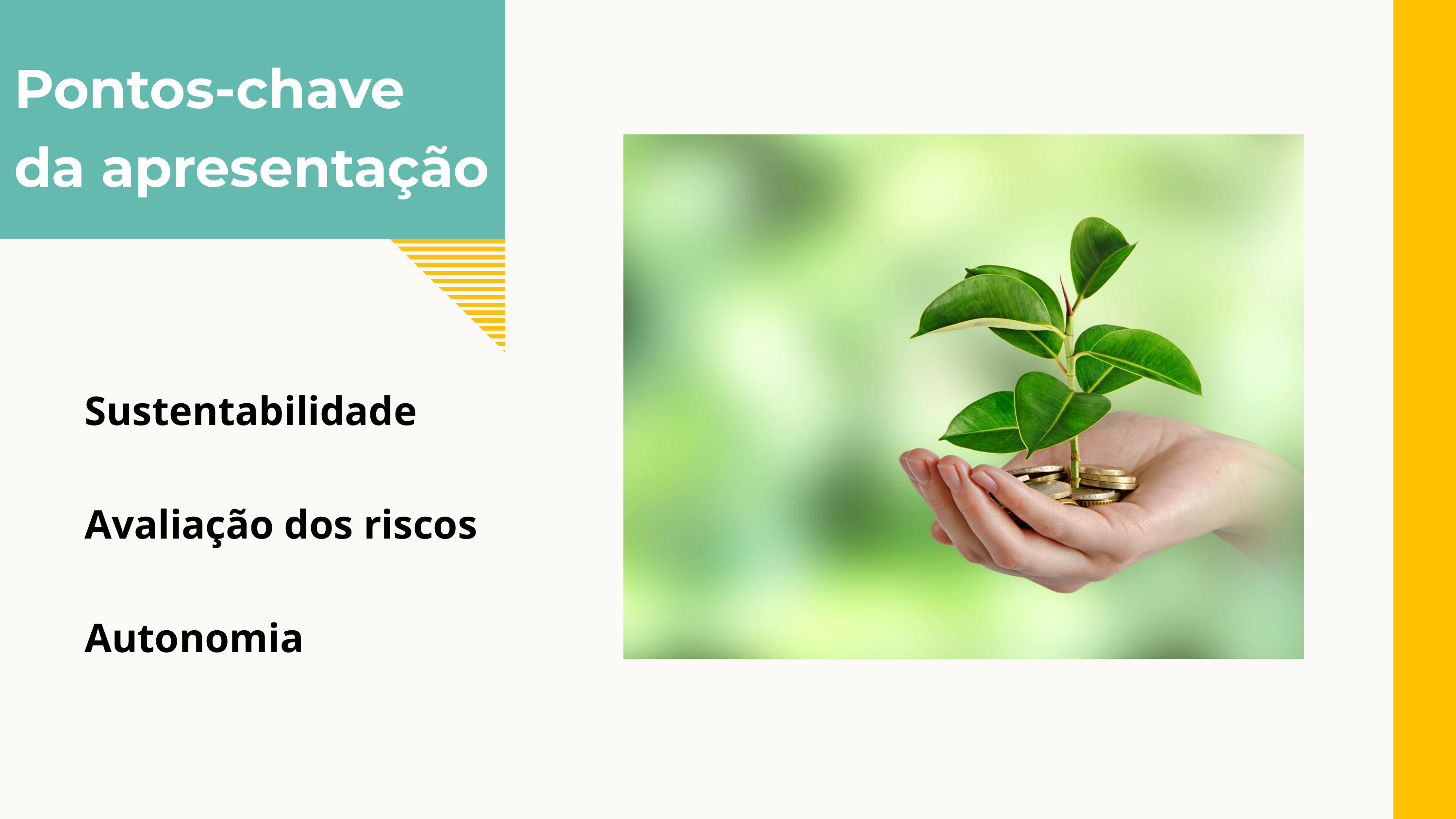

Pontos-chave da apresentação

Sustentabilidade

Avaliação dos riscos

Autonomia